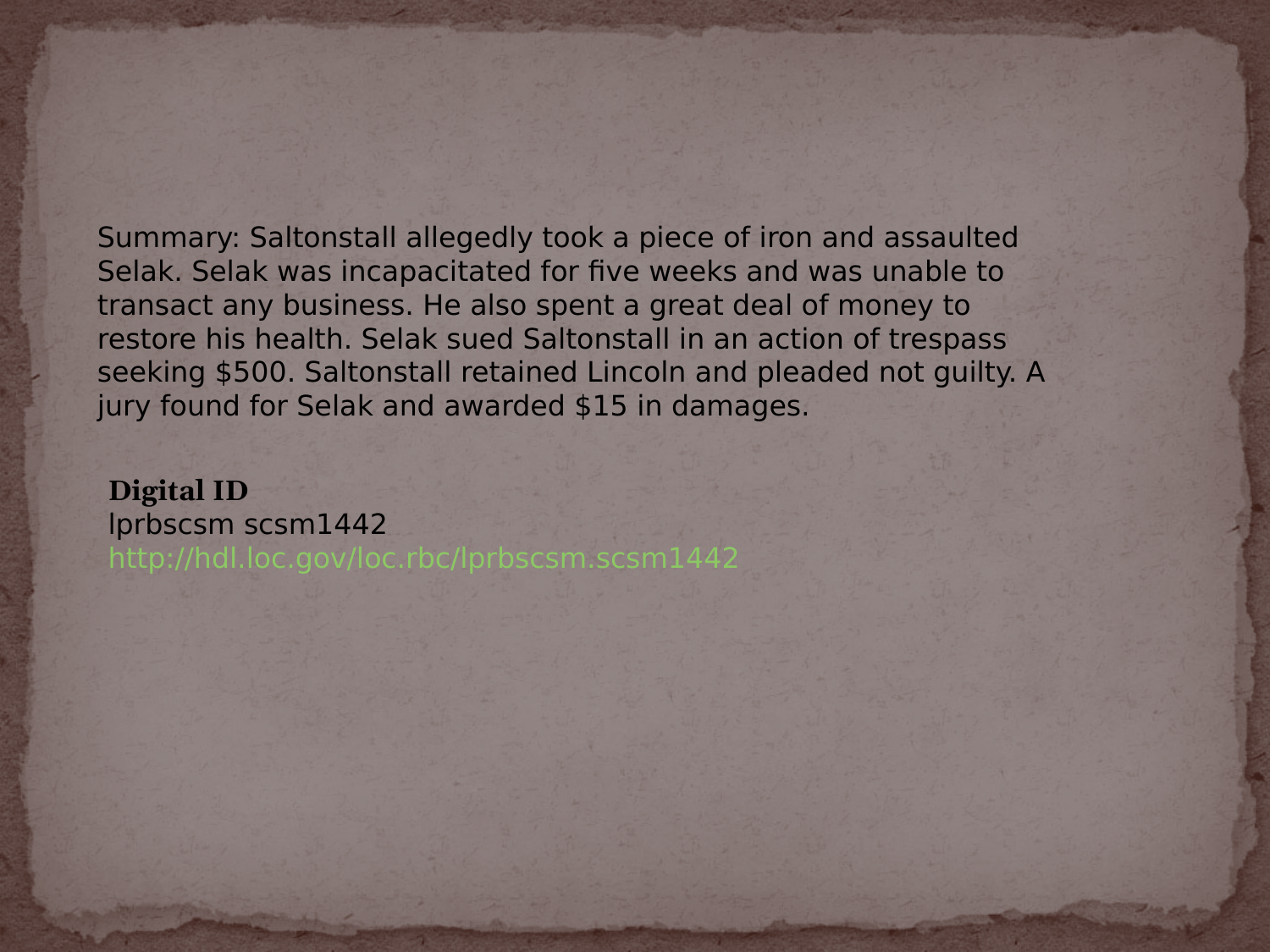

Summary: Saltonstall allegedly took a piece of iron and assaulted Selak. Selak was incapacitated for five weeks and was unable to transact any business. He also spent a great deal of money to restore his health. Selak sued Saltonstall in an action of trespass seeking $500. Saltonstall retained Lincoln and pleaded not guilty. A jury found for Selak and awarded $15 in damages.
Digital ID
lprbscsm scsm1442
http://hdl.loc.gov/loc.rbc/lprbscsm.scsm1442